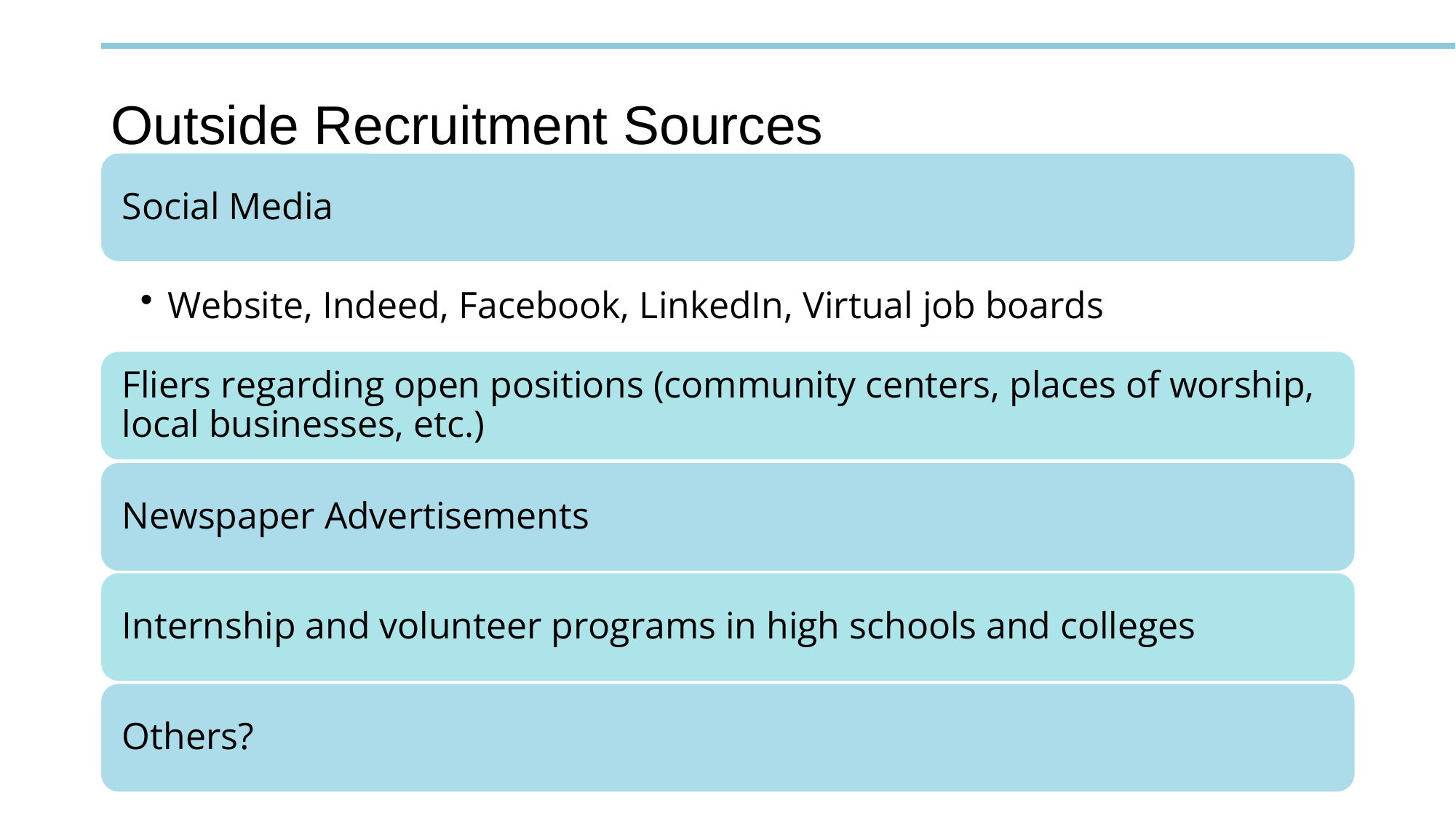

# Outside Recruitment Sources
Social Media
Website, Indeed, Facebook, LinkedIn, Virtual job boards
Fliers regarding open positions (community centers, places of worship, local businesses, etc.)
Newspaper Advertisements
Internship and volunteer programs in high schools and colleges
Others?